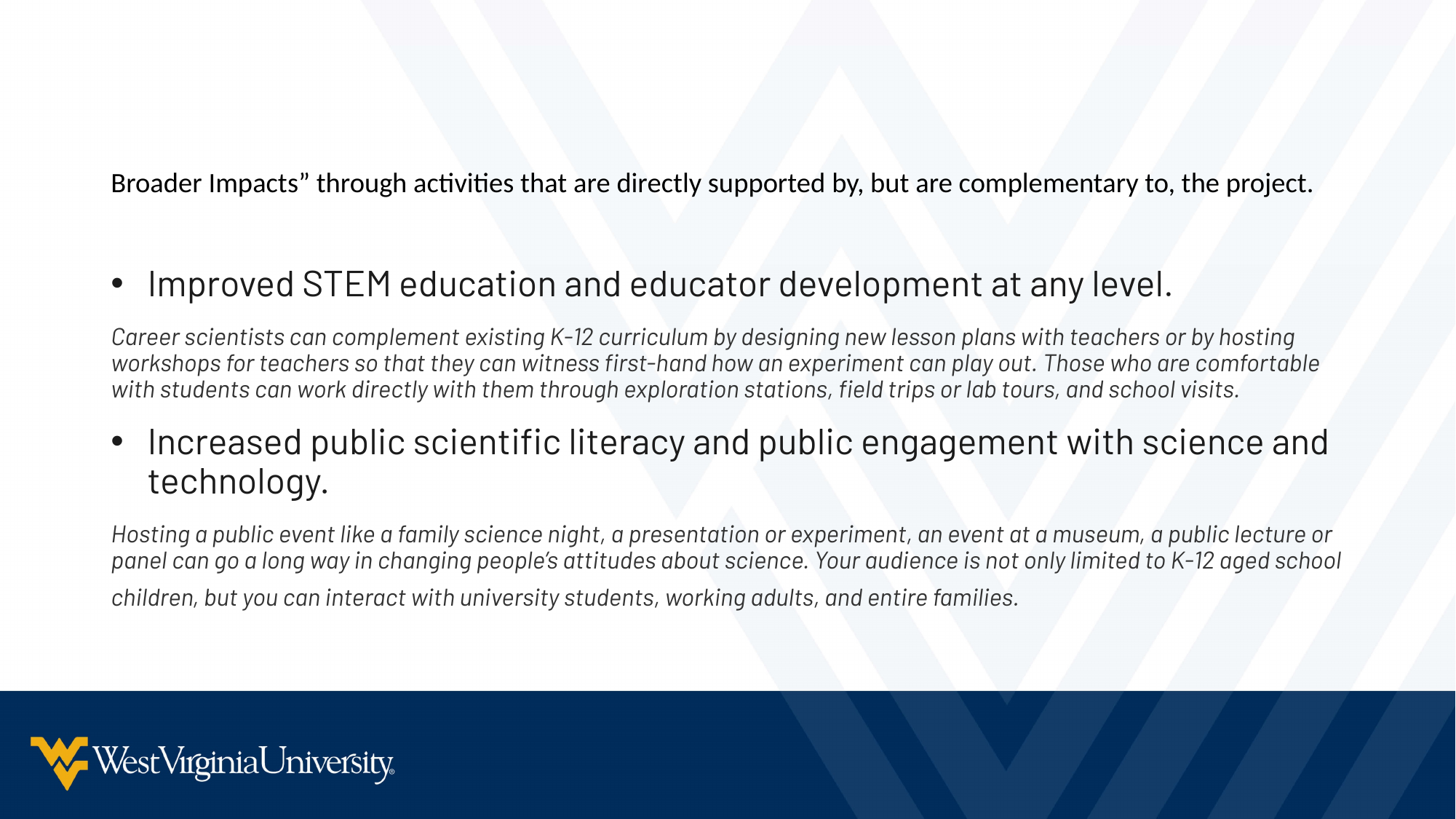

# Broader Impacts” through activities that are directly supported by, but are complementary to, the project.
Improved STEM education and educator development at any level.
Career scientists can complement existing K-12 curriculum by designing new lesson plans with teachers or by hosting workshops for teachers so that they can witness first-hand how an experiment can play out. Those who are comfortable with students can work directly with them through exploration stations, field trips or lab tours, and school visits.
Increased public scientific literacy and public engagement with science and technology.
Hosting a public event like a family science night, a presentation or experiment, an event at a museum, a public lecture or panel can go a long way in changing people’s attitudes about science. Your audience is not only limited to K-12 aged school children, but you can interact with university students, working adults, and entire families.